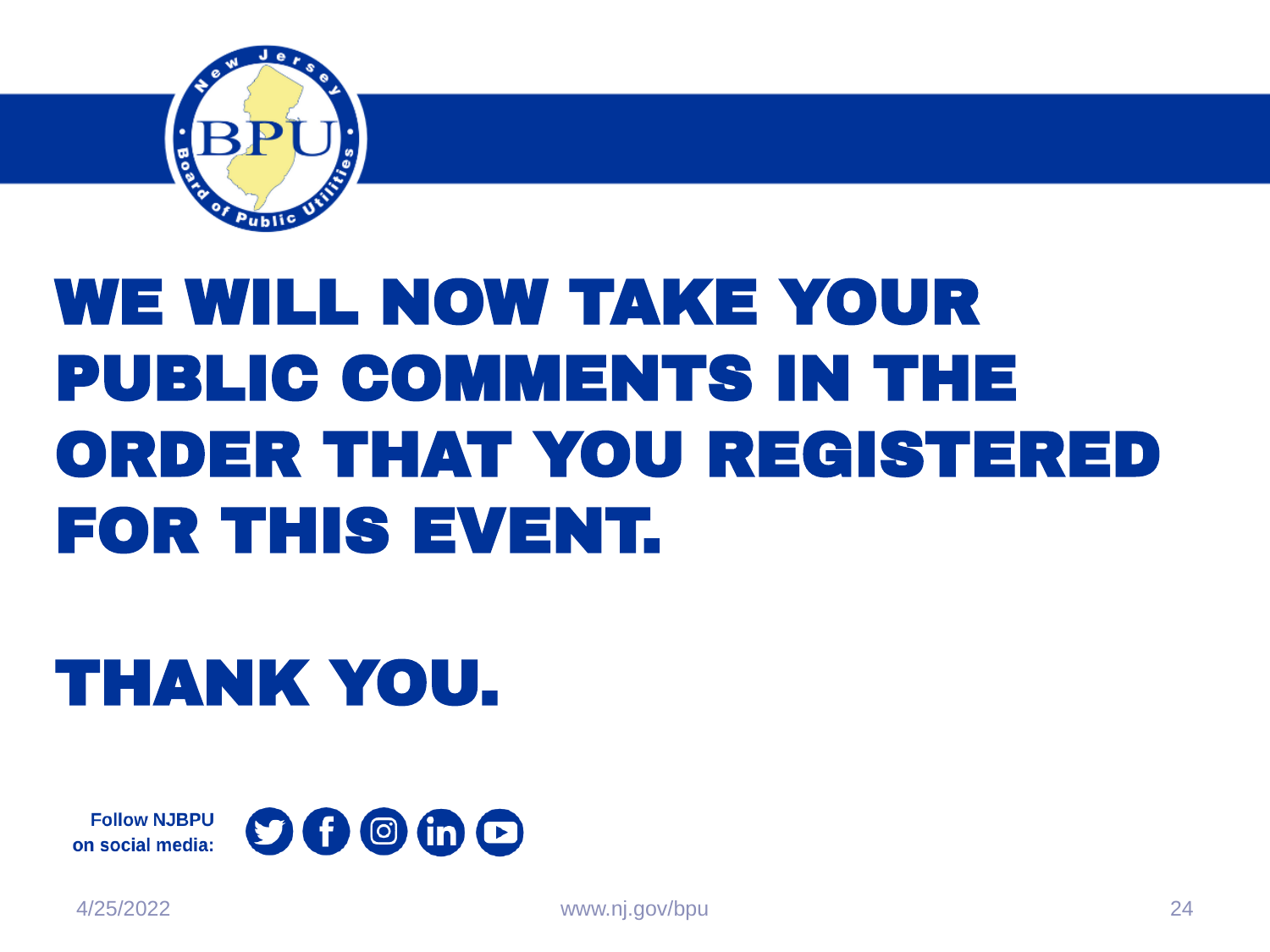

We will now take your public comments in the order that you registered for this event.

Thank you.

4/25/2022
www.nj.gov/bpu
24